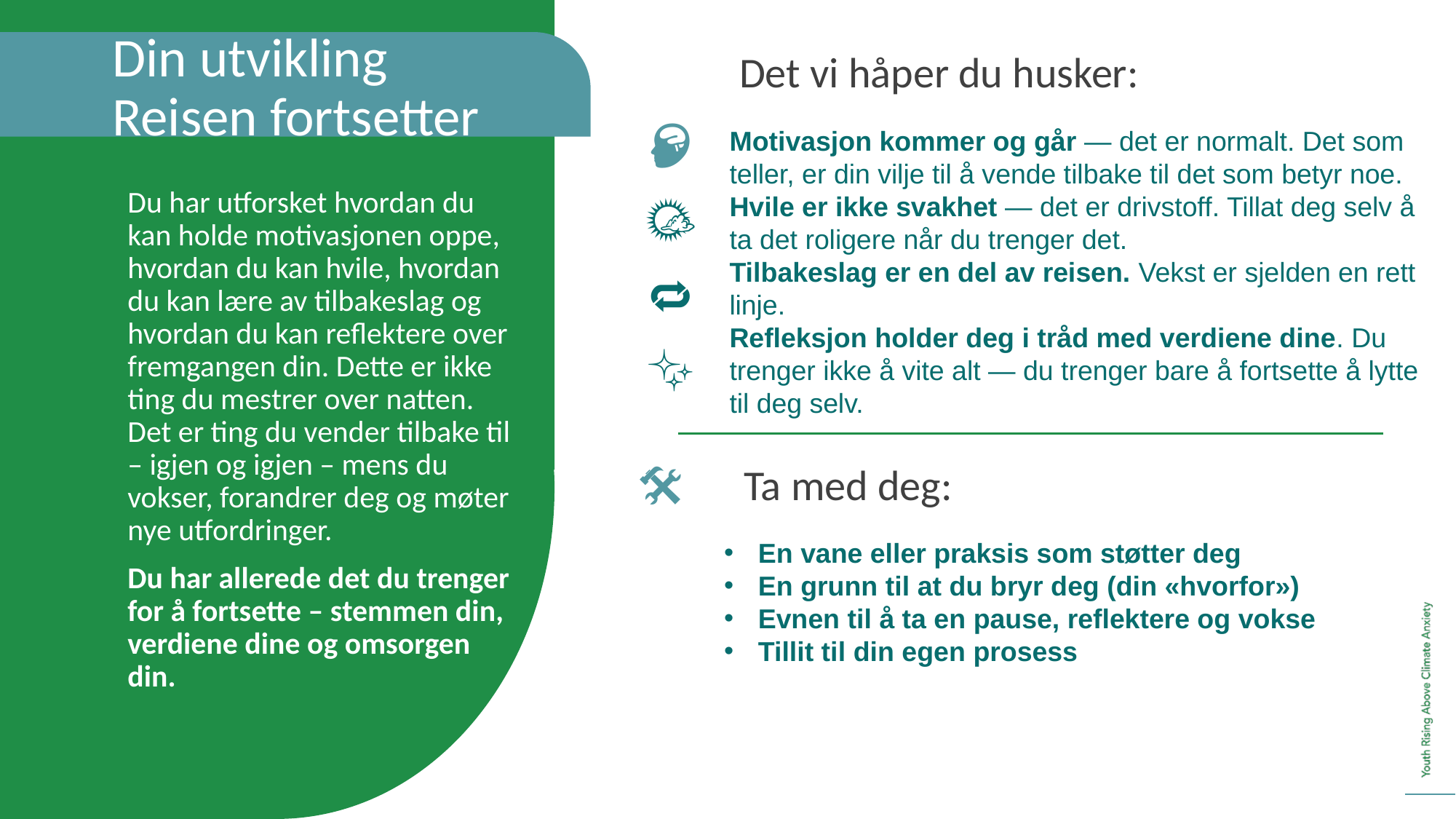

Din utvikling
Reisen fortsetter
Det vi håper du husker:
🧠
Motivasjon kommer og går — det er normalt. Det som teller, er din vilje til å vende tilbake til det som betyr noe.
Hvile er ikke svakhet — det er drivstoff. Tillat deg selv å ta det roligere når du trenger det.
Tilbakeslag er en del av reisen. Vekst er sjelden en rett linje.
Refleksjon holder deg i tråd med verdiene dine. Du trenger ikke å vite alt — du trenger bare å fortsette å lytte til deg selv.

🌤️
Du har utforsket hvordan du kan holde motivasjonen oppe, hvordan du kan hvile, hvordan du kan lære av tilbakeslag og hvordan du kan reflektere over fremgangen din. Dette er ikke ting du mestrer over natten. Det er ting du vender tilbake til – igjen og igjen – mens du vokser, forandrer deg og møter nye utfordringer.
Du har allerede det du trenger for å fortsette – stemmen din, verdiene dine og omsorgen din.
🔁
✨
🛠️
 Ta med deg:
En vane eller praksis som støtter deg
En grunn til at du bryr deg (din «hvorfor»)
Evnen til å ta en pause, reflektere og vokse
Tillit til din egen prosess